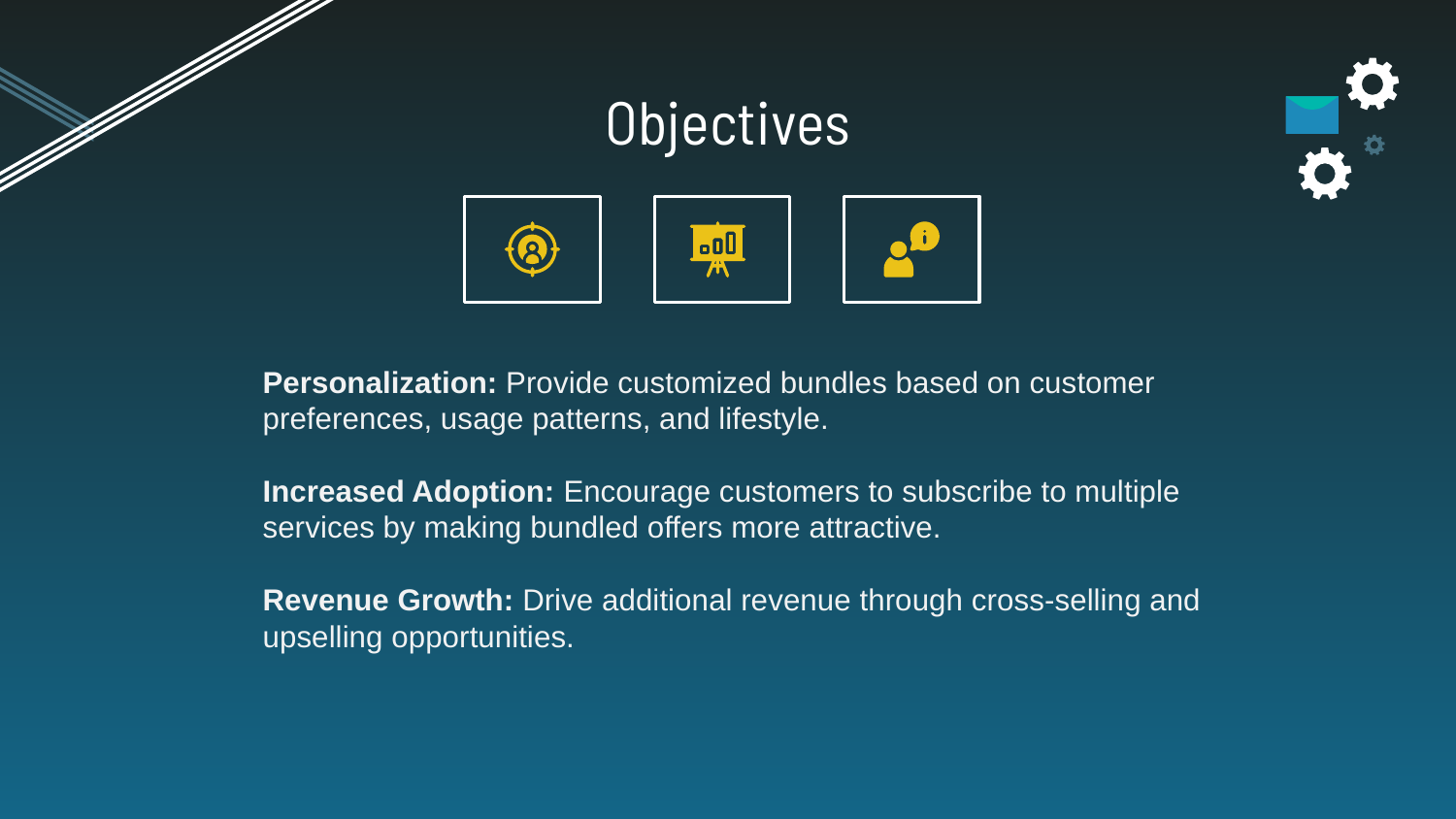

# Objectives

Personalization: Provide customized bundles based on customer preferences, usage patterns, and lifestyle.

Increased Adoption: Encourage customers to subscribe to multiple services by making bundled offers more attractive.

Revenue Growth: Drive additional revenue through cross-selling and upselling opportunities.